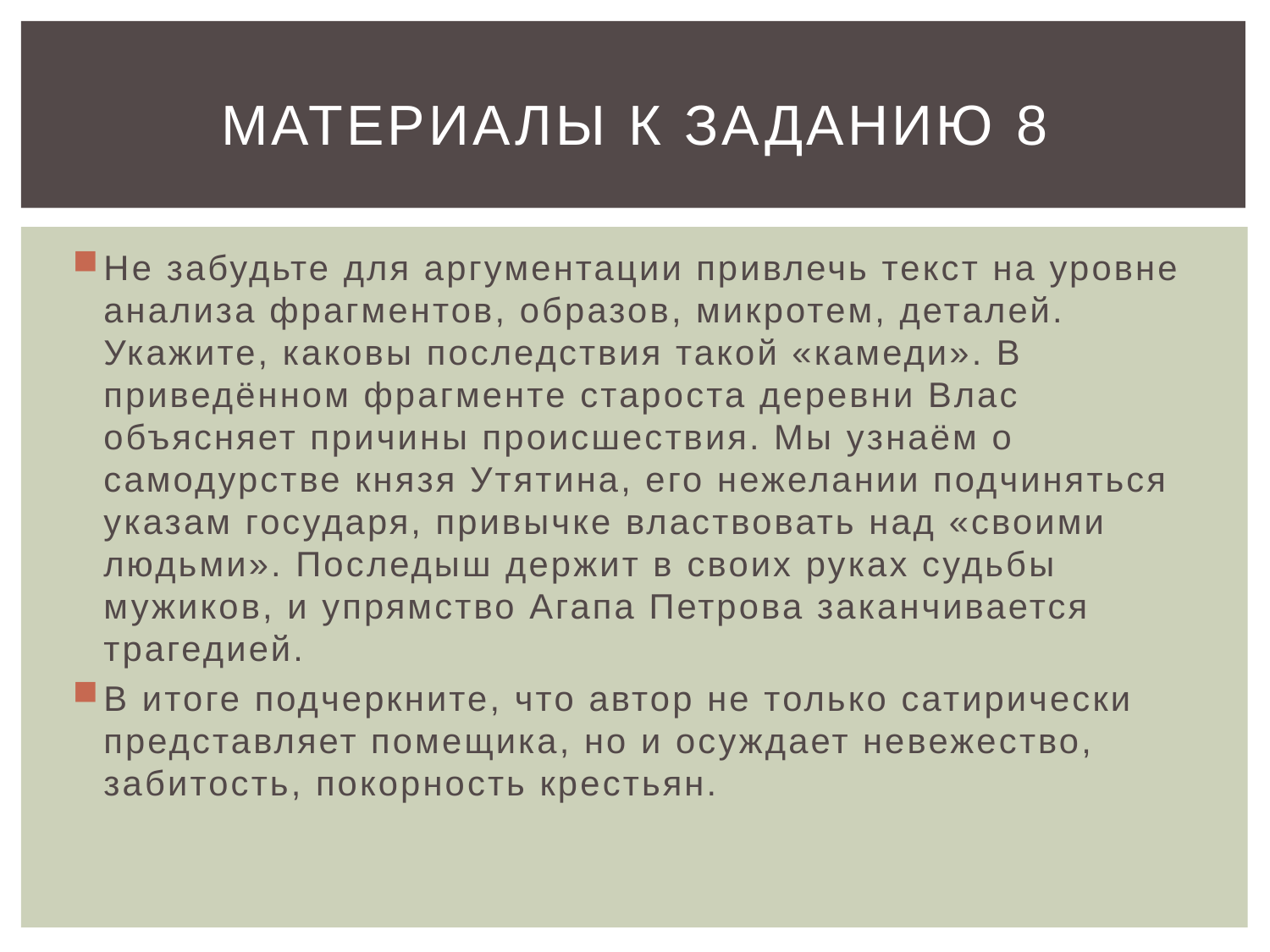

# Материалы к заданию 8
Не забудьте для аргументации привлечь текст на уровне анализа фрагментов, образов, микротем, деталей. Укажите, каковы последствия такой «камеди». В приведённом фрагменте староста деревни Влас объясняет причины происшествия. Мы узнаём о самодурстве князя Утятина, его нежелании подчиняться указам государя, привычке властвовать над «своими людьми». Последыш держит в своих руках судьбы мужиков, и упрямство Агапа Петрова заканчивается трагедией.
В итоге подчеркните, что автор не только сатирически представляет помещика, но и осуждает невежество, забитость, покорность крестьян.